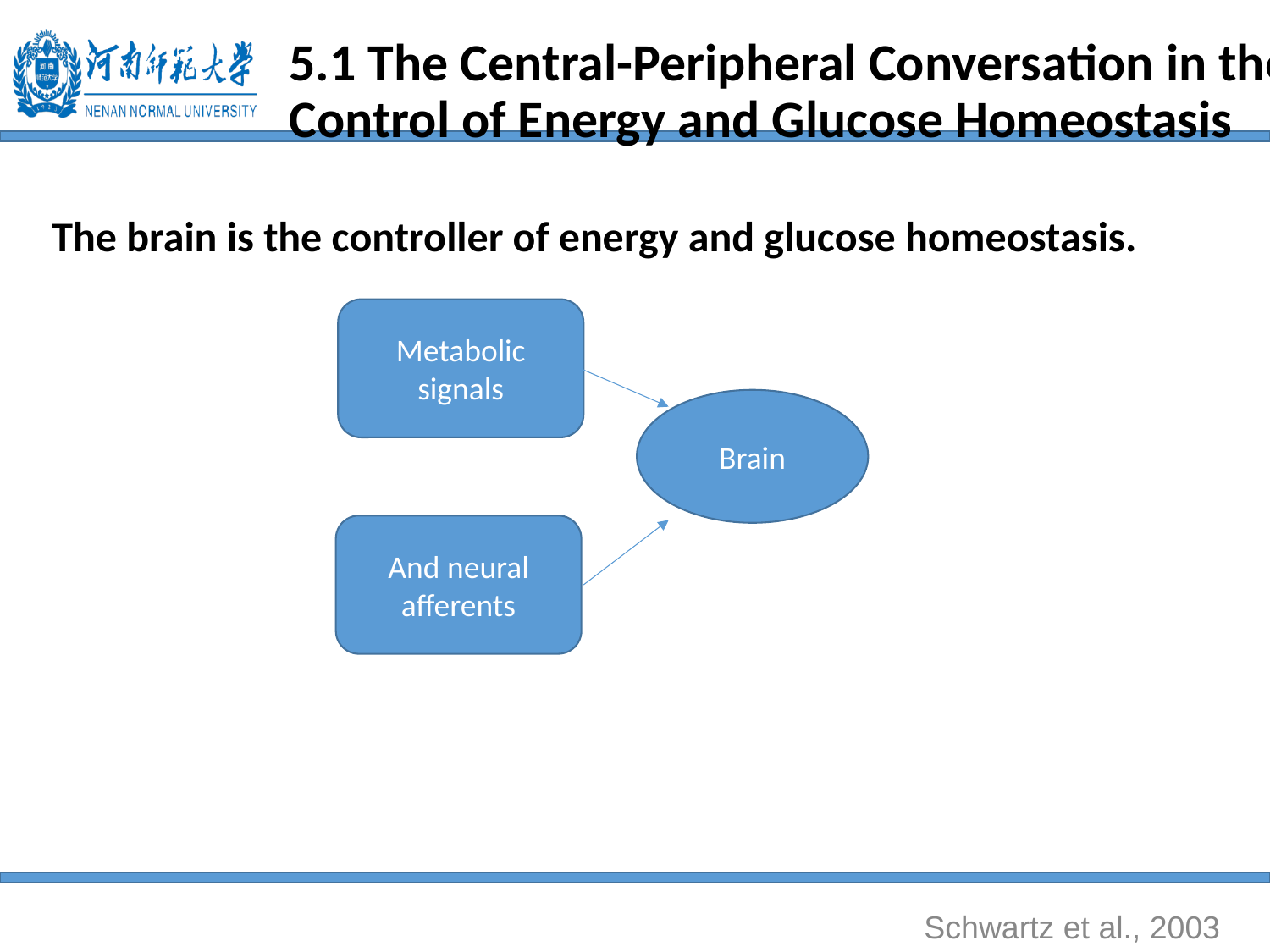

# 5.1 The Central-Peripheral Conversation in the Control of Energy and Glucose Homeostasis
The brain is the controller of energy and glucose homeostasis.
Metabolic signals
Brain
And neural afferents
Schwartz et al., 2003